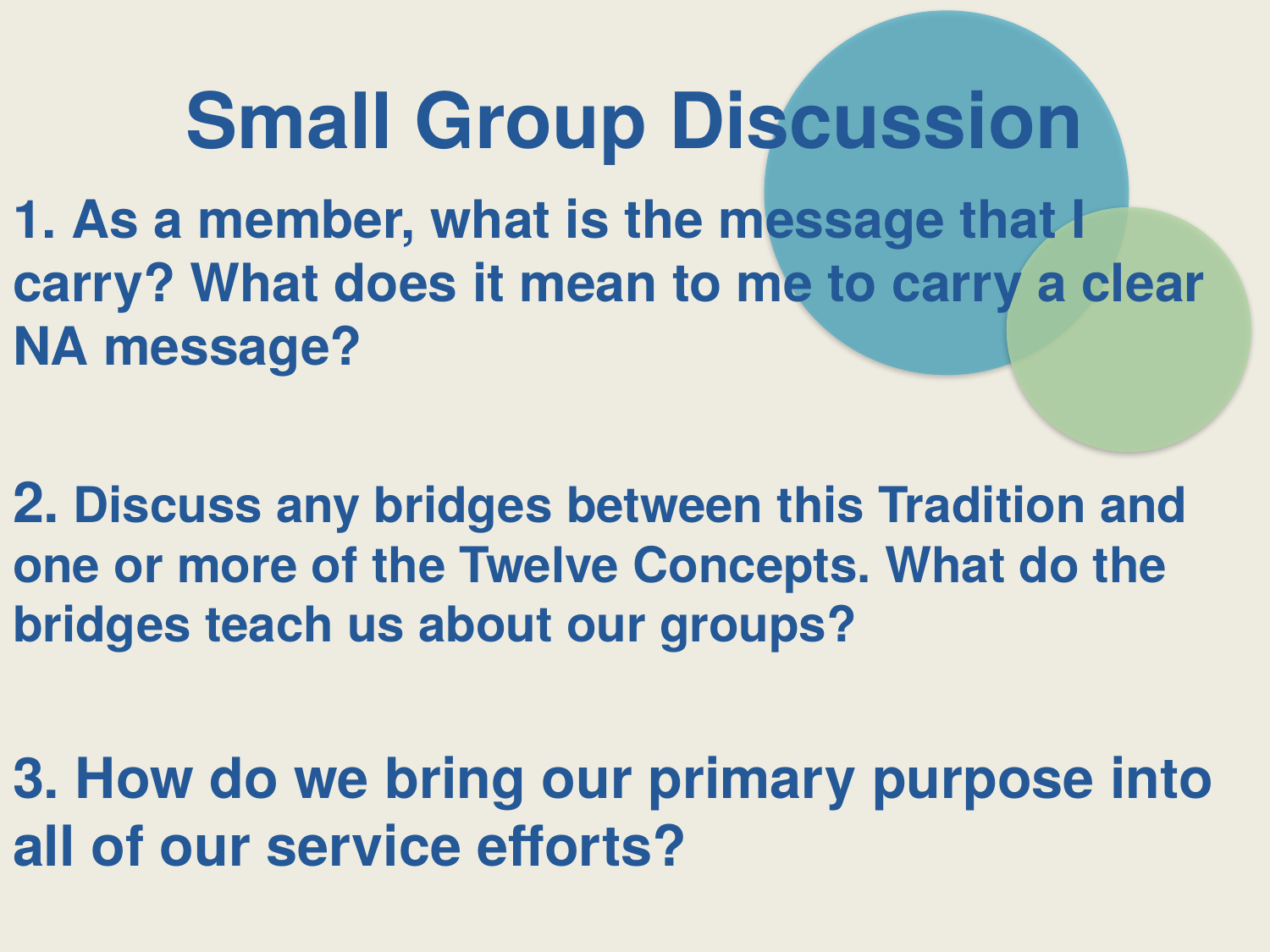

# Small Group Discussion
1. As a member, what is the message that I carry? What does it mean to me to carry a clear NA message?

2. Discuss any bridges between this Tradition and one or more of the Twelve Concepts. What do the bridges teach us about our groups?

3. How do we bring our primary purpose into all of our service efforts?